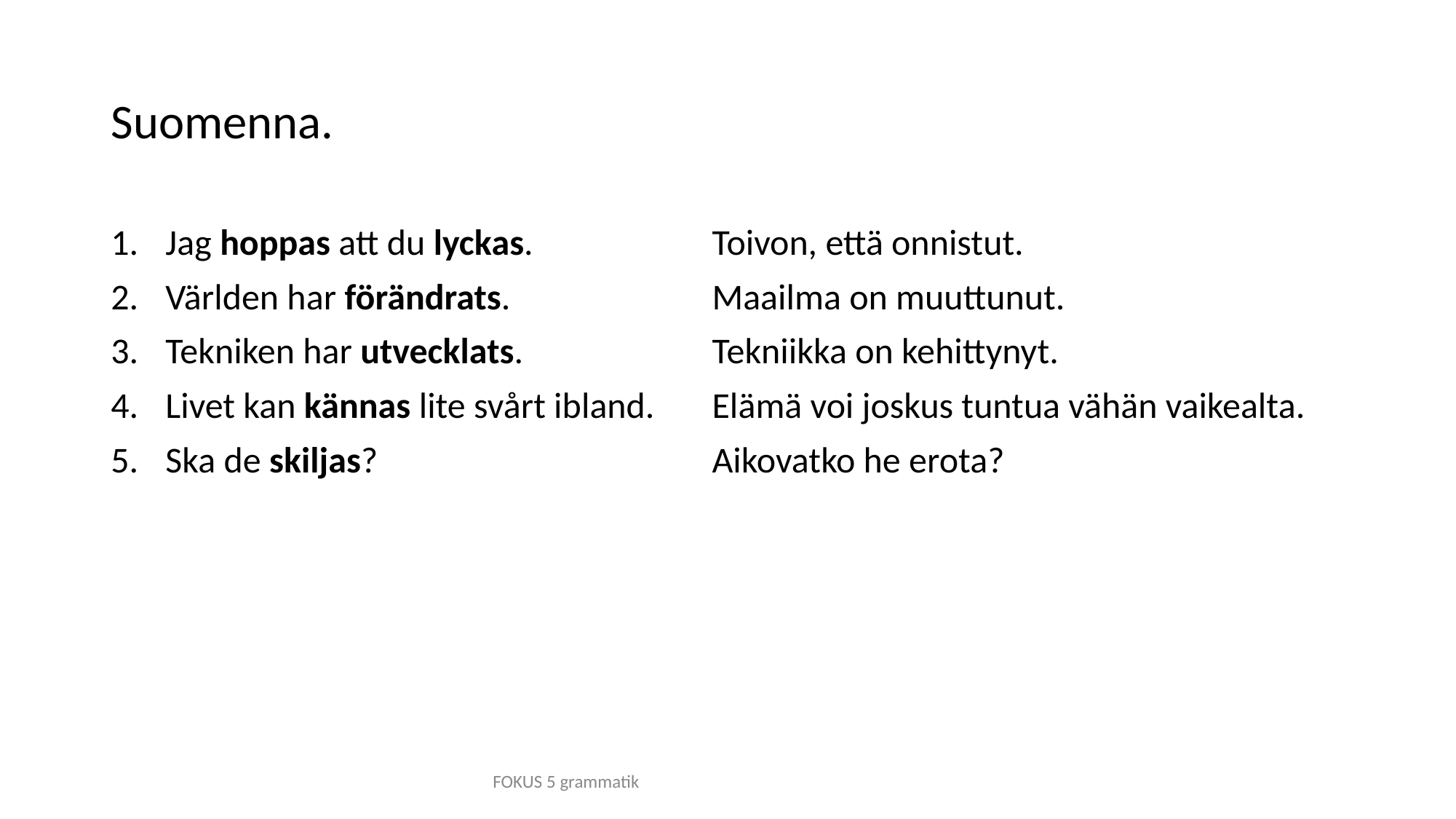

# Suomenna.
Jag hoppas att du lyckas.
Världen har förändrats.
Tekniken har utvecklats.
Livet kan kännas lite svårt ibland.
Ska de skiljas?

Toivon, että onnistut.
Maailma on muuttunut.
Tekniikka on kehittynyt.
Elämä voi joskus tuntua vähän vaikealta.
Aikovatko he erota?
FOKUS 5 grammatik